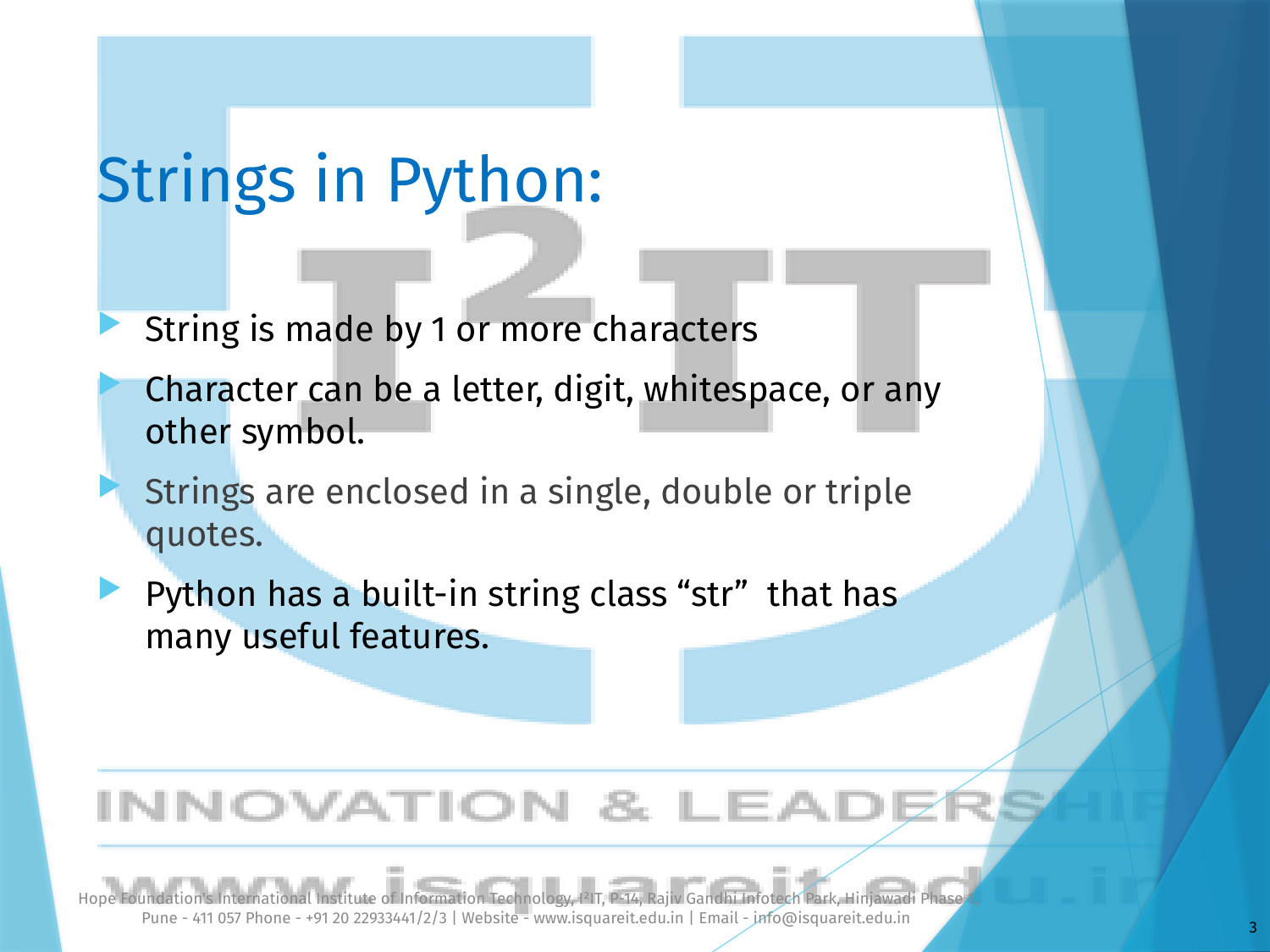

# Strings in Python:
String is made by 1 or more characters
Character can be a letter, digit, whitespace, or any other symbol.
Strings are enclosed in a single, double or triple  quotes.
Python has a built-in string class “str”  that has many useful features.

Hope Foundation's International Institute of Information Technology, I²IT, P-14, Rajiv Gandhi Infotech Park, Hinjawadi Phase 1, Pune - 411 057 Phone - +91 20 22933441/2/3 | Website - www.isquareit.edu.in | Email - info@isquareit.edu.in
3